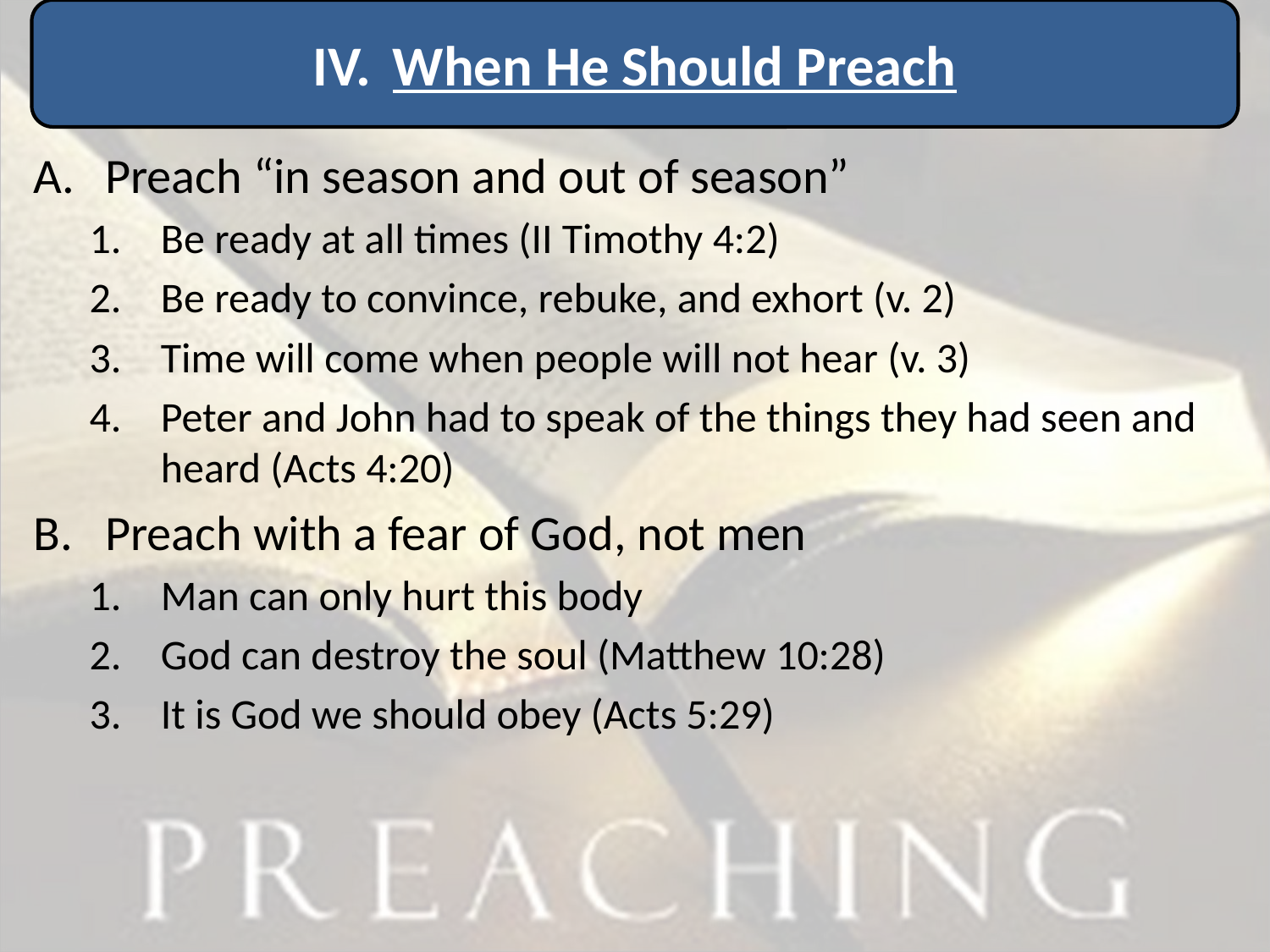

When He Should Preach
Preach “in season and out of season”
Be ready at all times (II Timothy 4:2)
Be ready to convince, rebuke, and exhort (v. 2)
Time will come when people will not hear (v. 3)
Peter and John had to speak of the things they had seen and heard (Acts 4:20)
Preach with a fear of God, not men
Man can only hurt this body
God can destroy the soul (Matthew 10:28)
It is God we should obey (Acts 5:29)